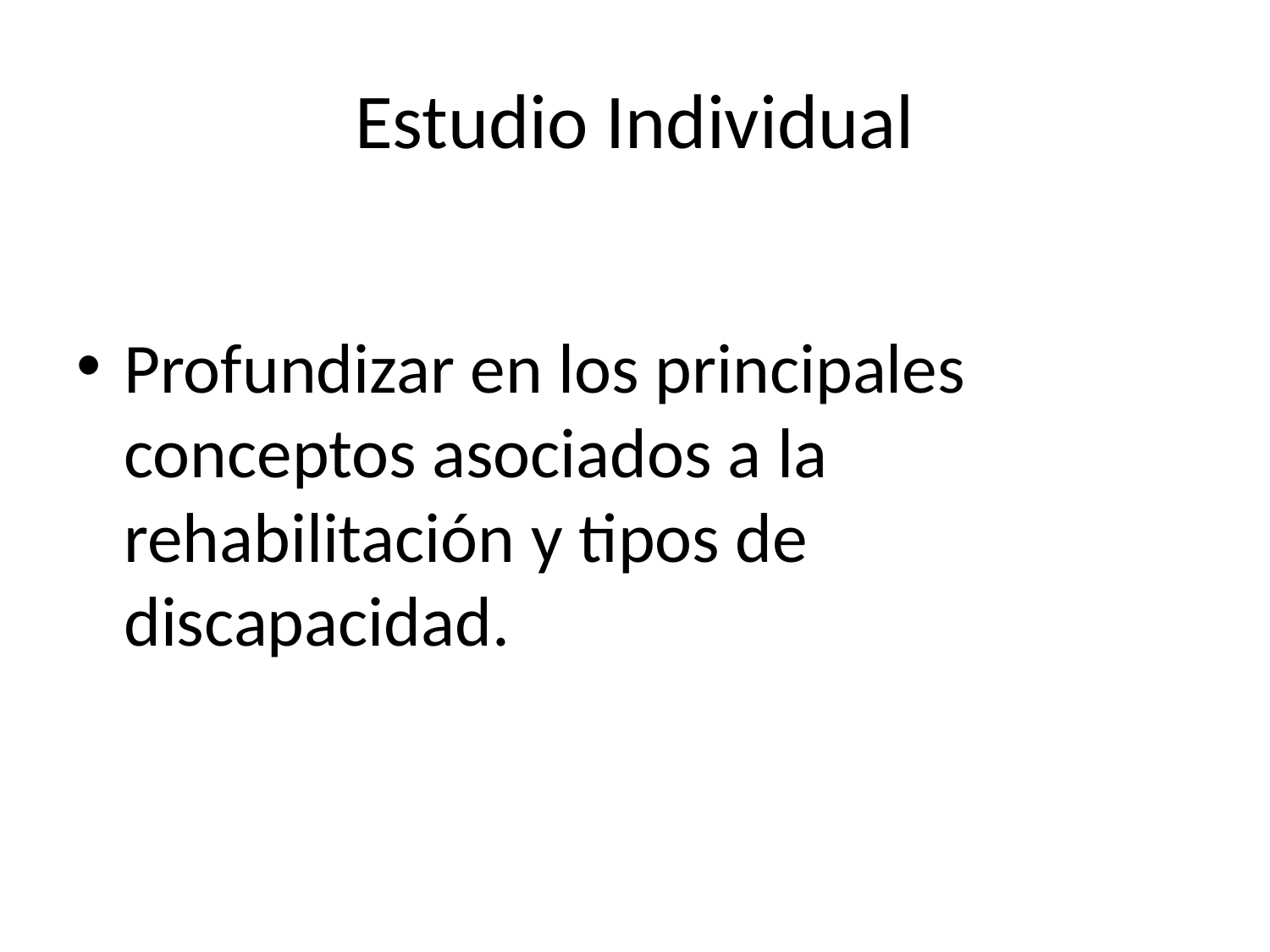

# Estudio Individual
Profundizar en los principales conceptos asociados a la rehabilitación y tipos de discapacidad.